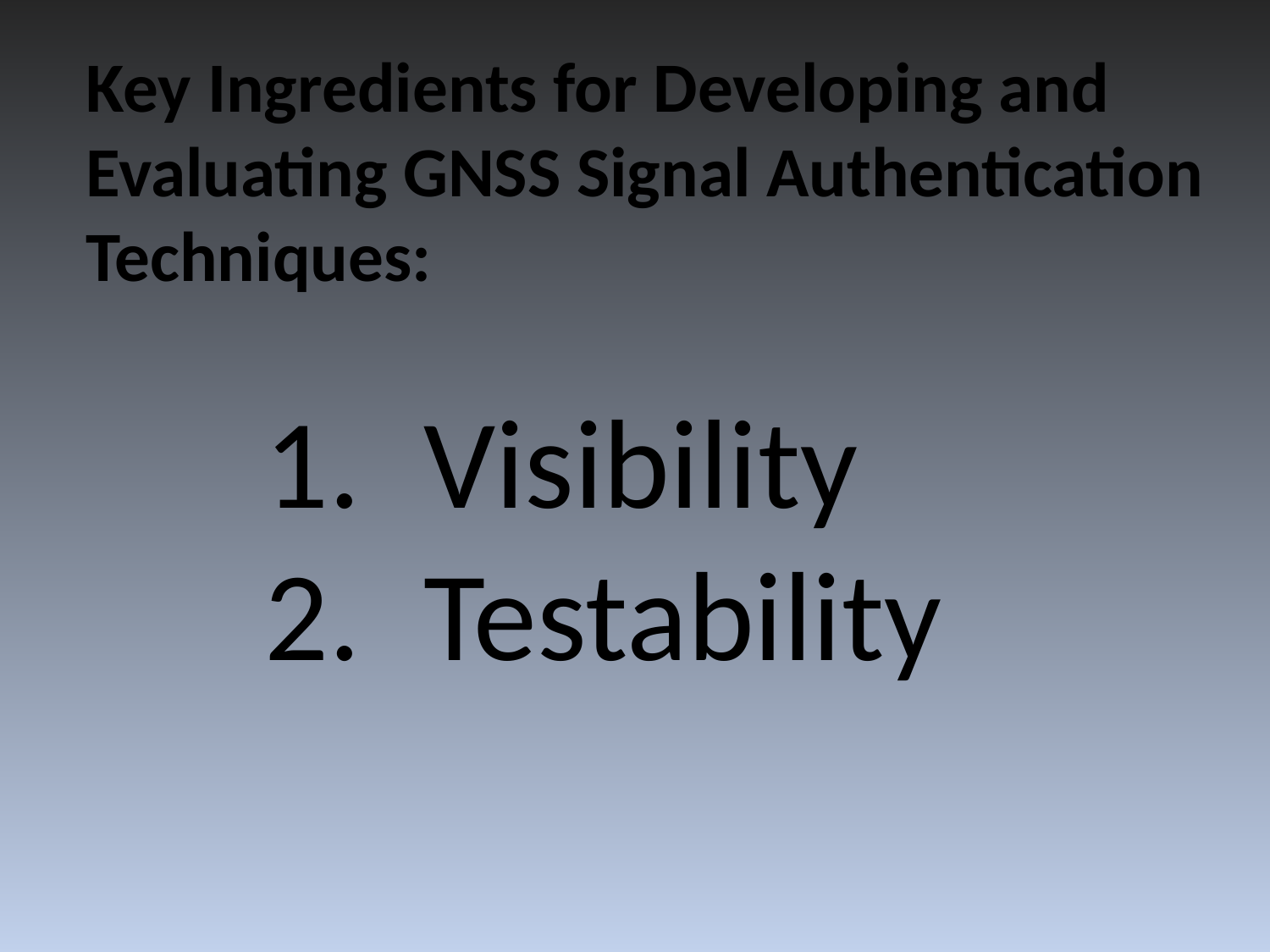

Key Ingredients for Developing and
Evaluating GNSS Signal Authentication
Techniques:
Visibility
Testability